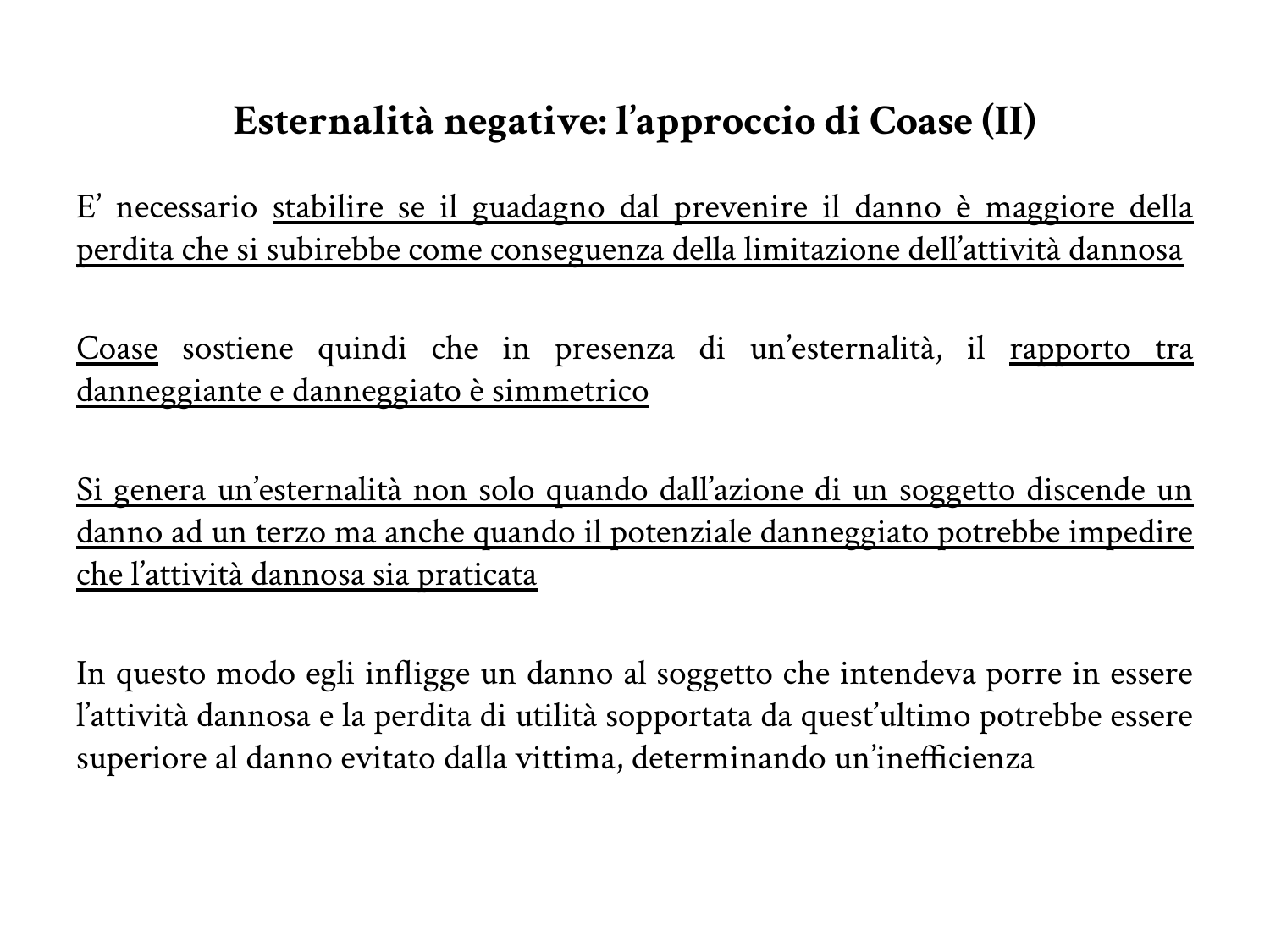

# Esternalità negative: l’approccio di Coase (II)
E’ necessario stabilire se il guadagno dal prevenire il danno è maggiore della perdita che si subirebbe come conseguenza della limitazione dell’attività dannosa

Coase sostiene quindi che in presenza di un’esternalità, il rapporto tra danneggiante e danneggiato è simmetrico

Si genera un’esternalità non solo quando dall’azione di un soggetto discende un danno ad un terzo ma anche quando il potenziale danneggiato potrebbe impedire che l’attività dannosa sia praticata

In questo modo egli infligge un danno al soggetto che intendeva porre in essere l’attività dannosa e la perdita di utilità sopportata da quest’ultimo potrebbe essere superiore al danno evitato dalla vittima, determinando un’inefficienza